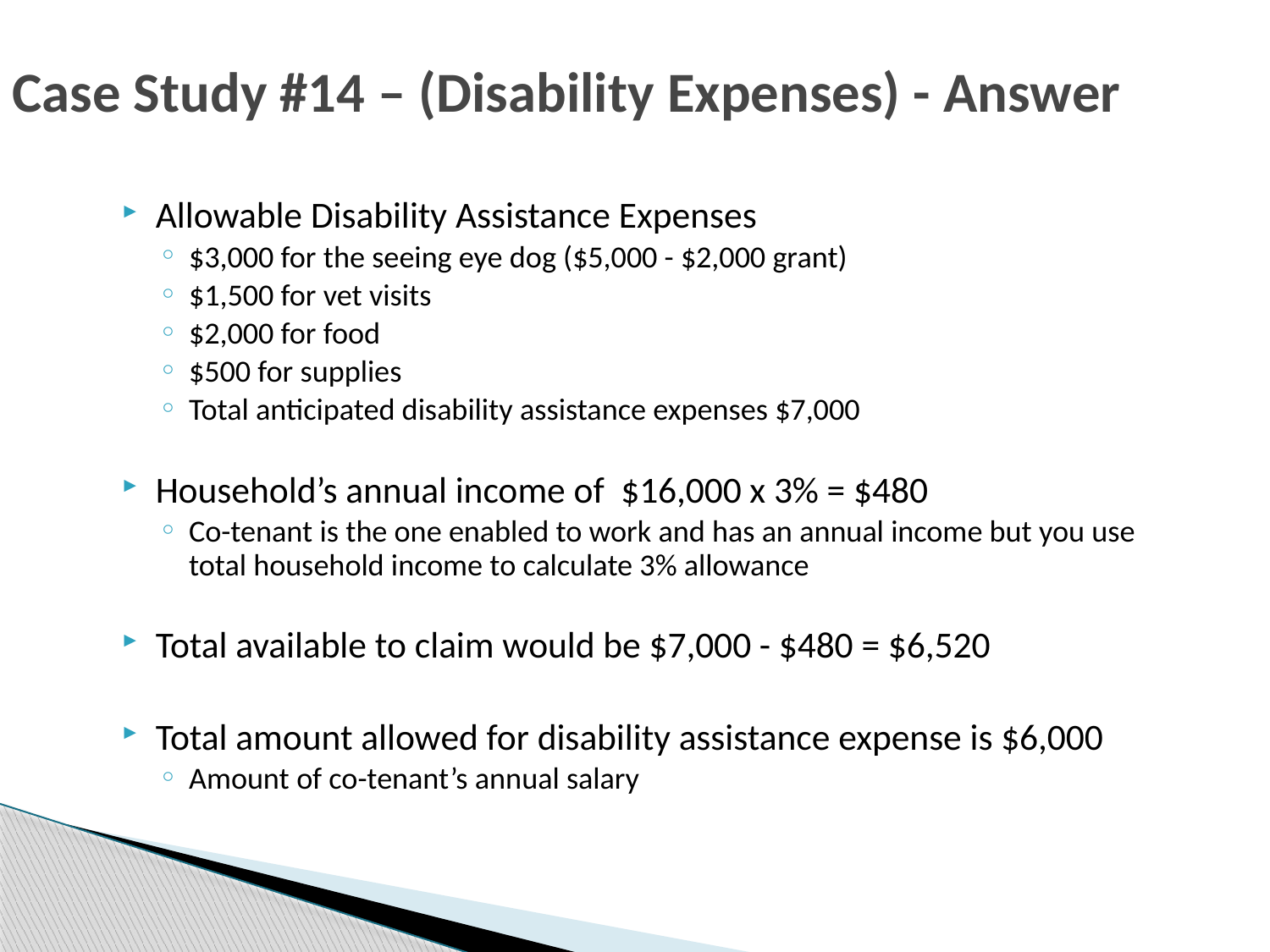

# Case Study #14 – (Disability Expenses) - Answer
Allowable Disability Assistance Expenses
$3,000 for the seeing eye dog ($5,000 - $2,000 grant)
$1,500 for vet visits
$2,000 for food
$500 for supplies
Total anticipated disability assistance expenses $7,000

Household’s annual income of  $16,000 x 3% = $480
Co-tenant is the one enabled to work and has an annual income but you use total household income to calculate 3% allowance

Total available to claim would be $7,000 - $480 = $6,520

Total amount allowed for disability assistance expense is $6,000
Amount of co-tenant’s annual salary